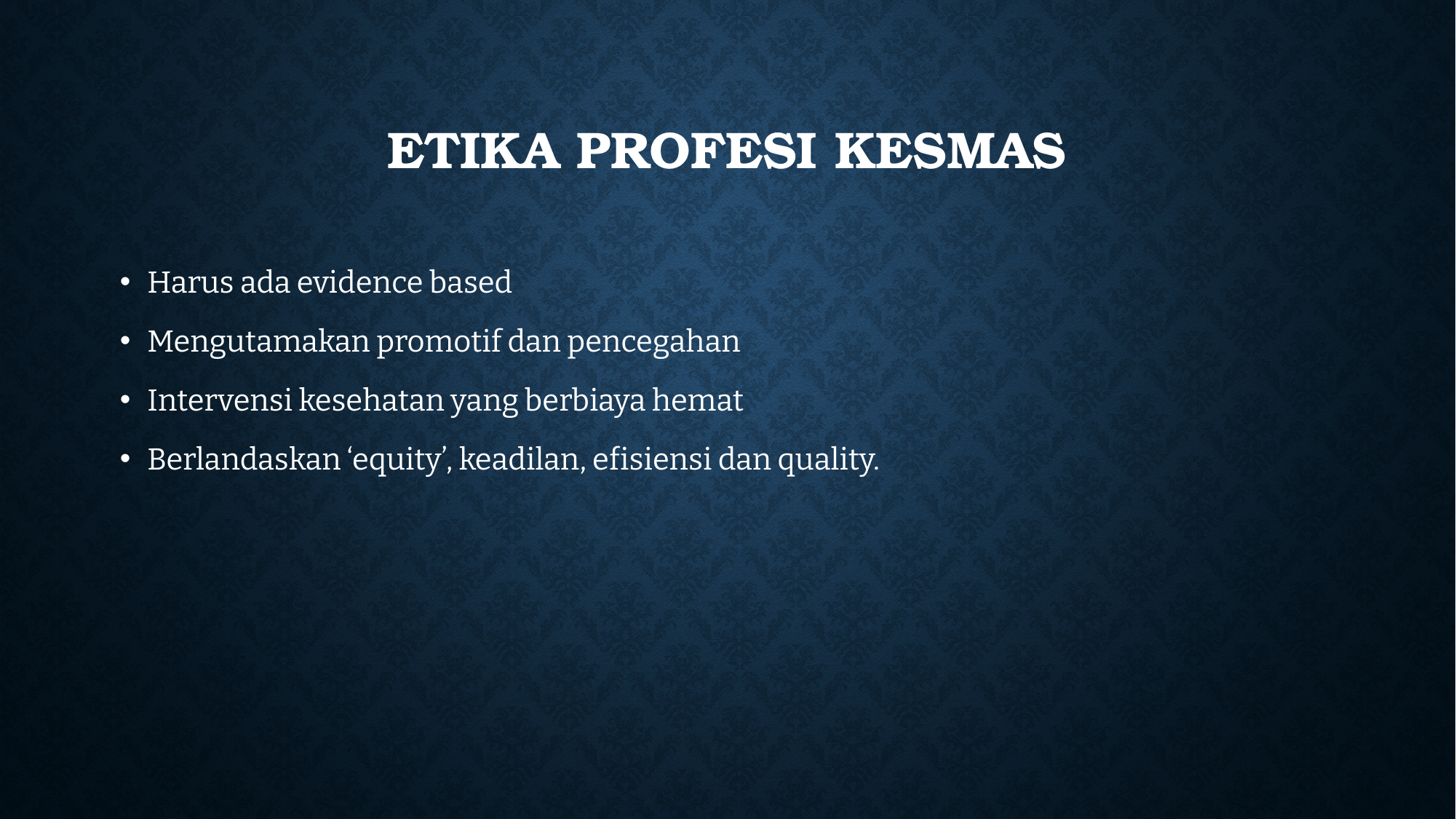

# Etika profesi kesmas
Harus ada evidence based
Mengutamakan promotif dan pencegahan
Intervensi kesehatan yang berbiaya hemat
Berlandaskan ‘equity’, keadilan, efisiensi dan quality.